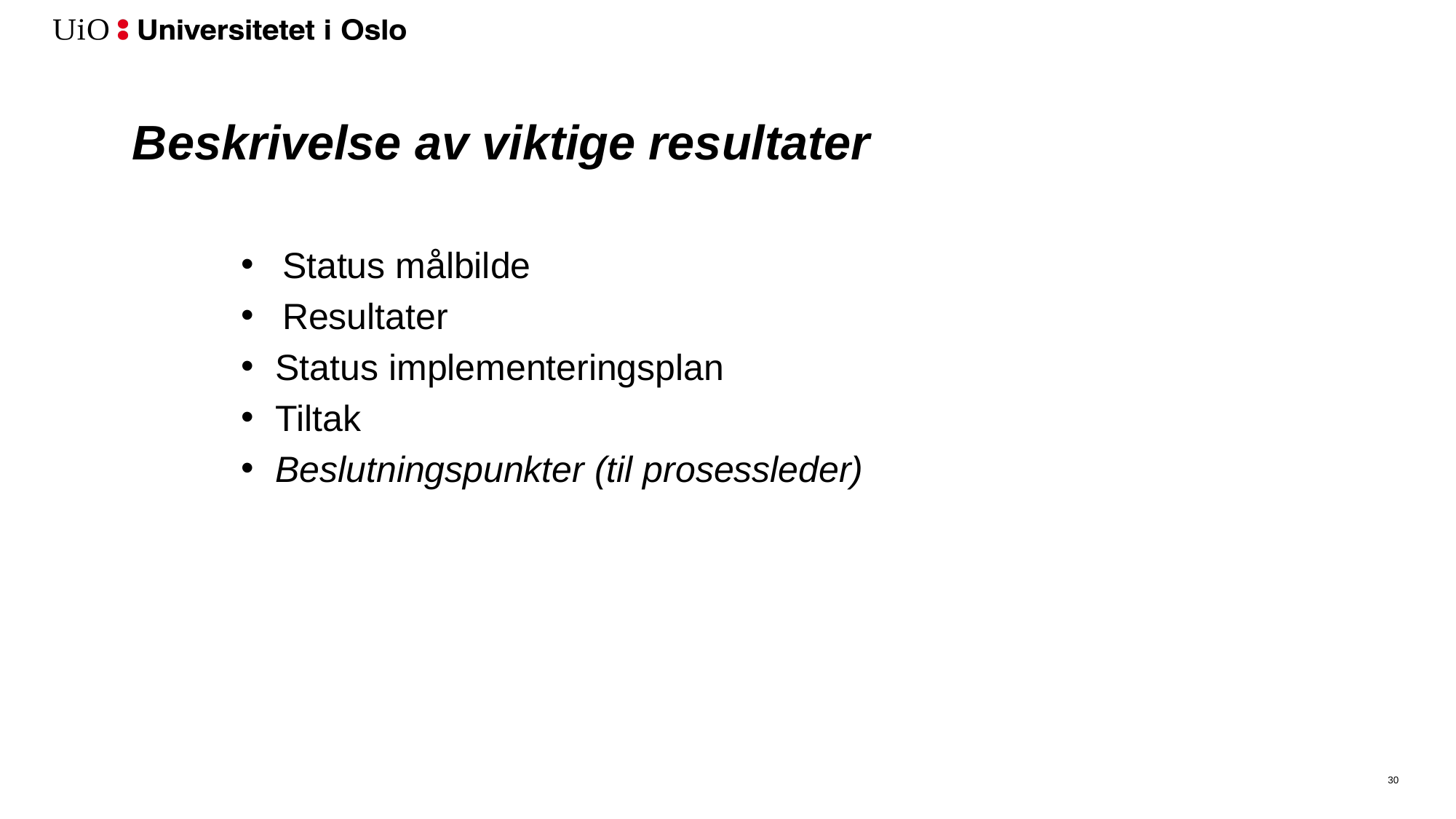

# Beskrivelse av viktige resultater
Status målbilde
Resultater
Status implementeringsplan
Tiltak
Beslutningspunkter (til prosessleder)